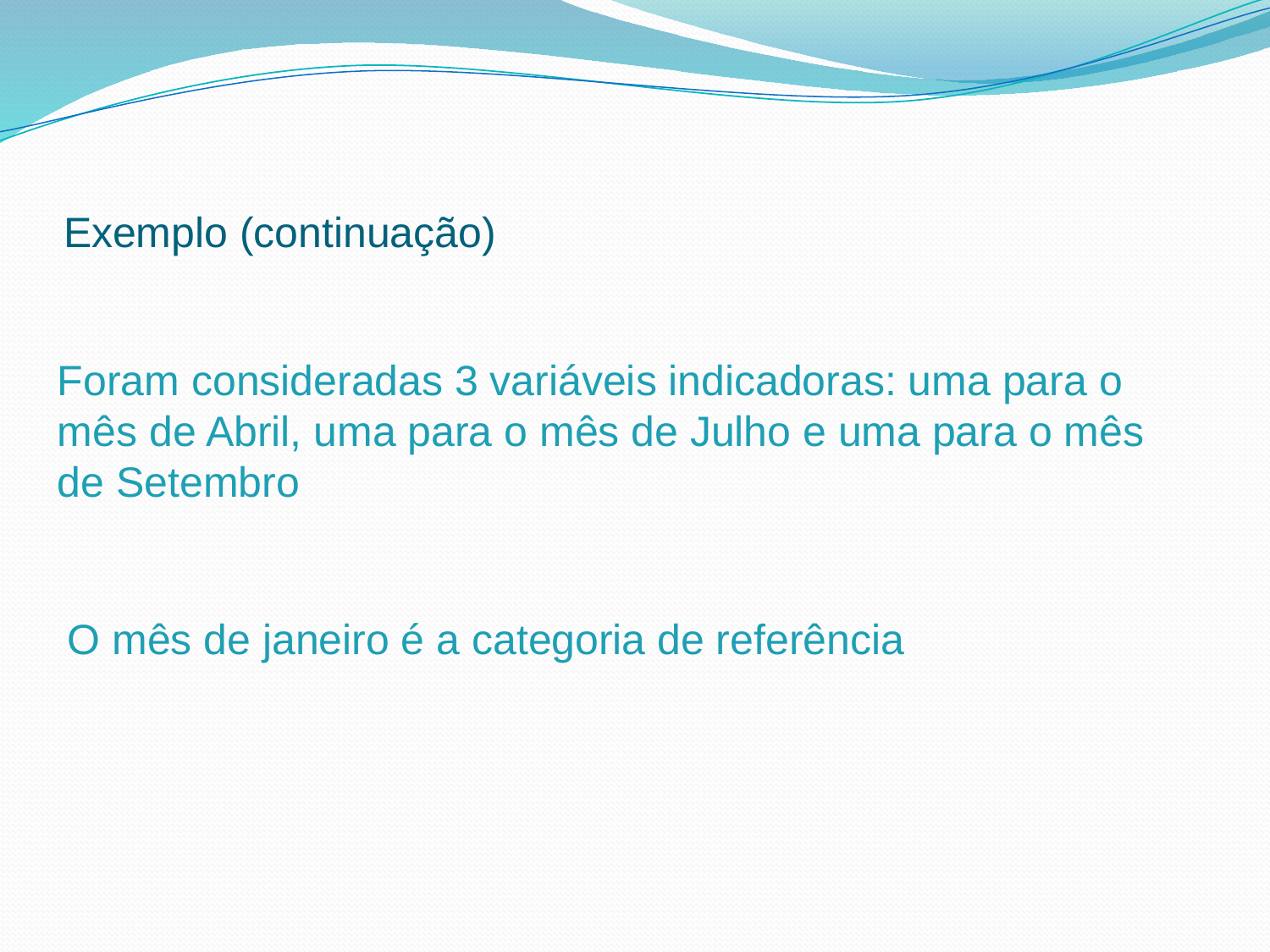

# Exemplo (continuação)
Foram consideradas 3 variáveis indicadoras: uma para o mês de Abril, uma para o mês de Julho e uma para o mês de Setembro
O mês de janeiro é a categoria de referência